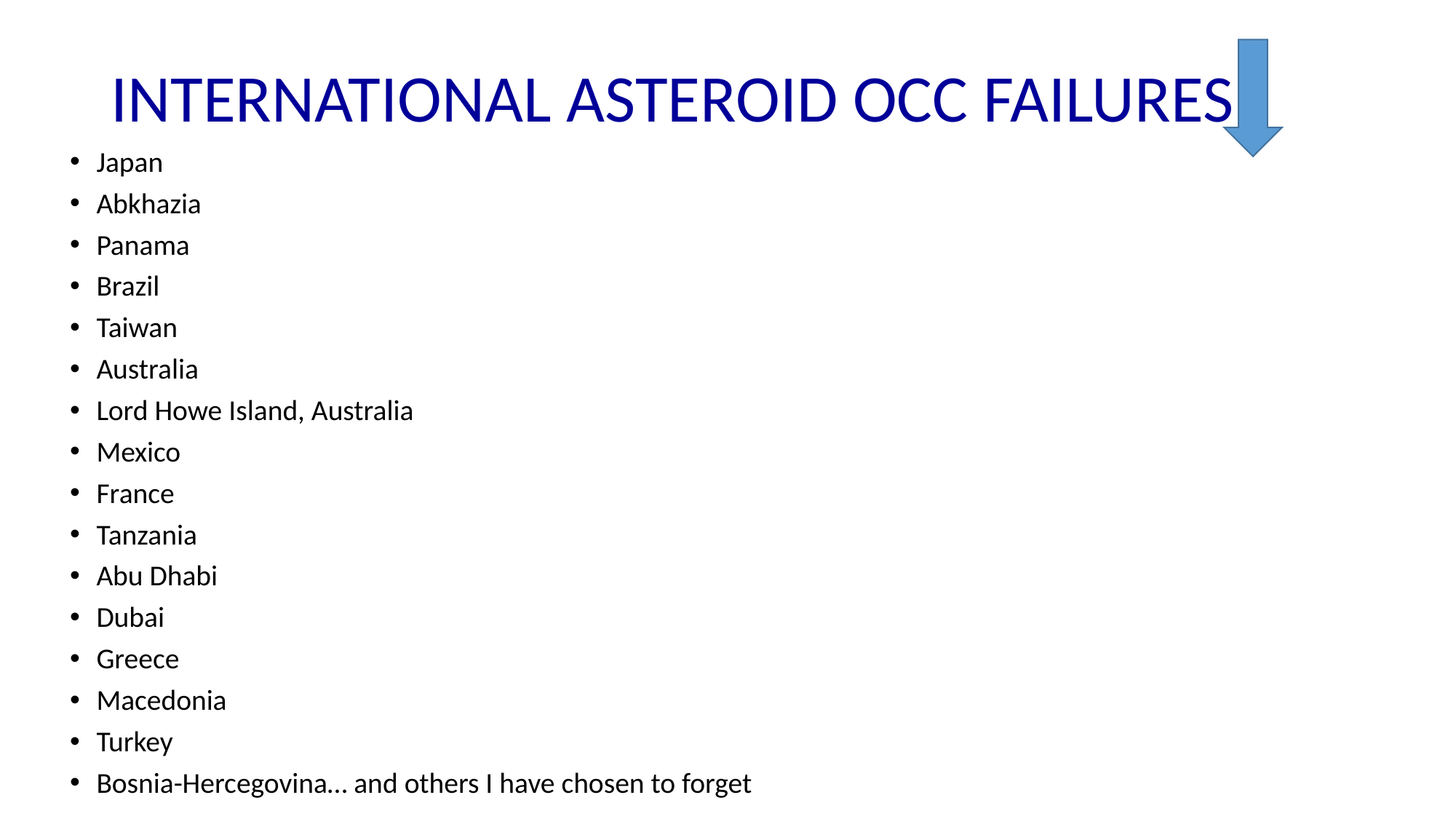

# INTERNATIONAL ASTEROID OCC FAILURES
Japan
Abkhazia
Panama
Brazil
Taiwan
Australia
Lord Howe Island, Australia
Mexico
France
Tanzania
Abu Dhabi
Dubai
Greece
Macedonia
Turkey
Bosnia-Hercegovina… and others I have chosen to forget